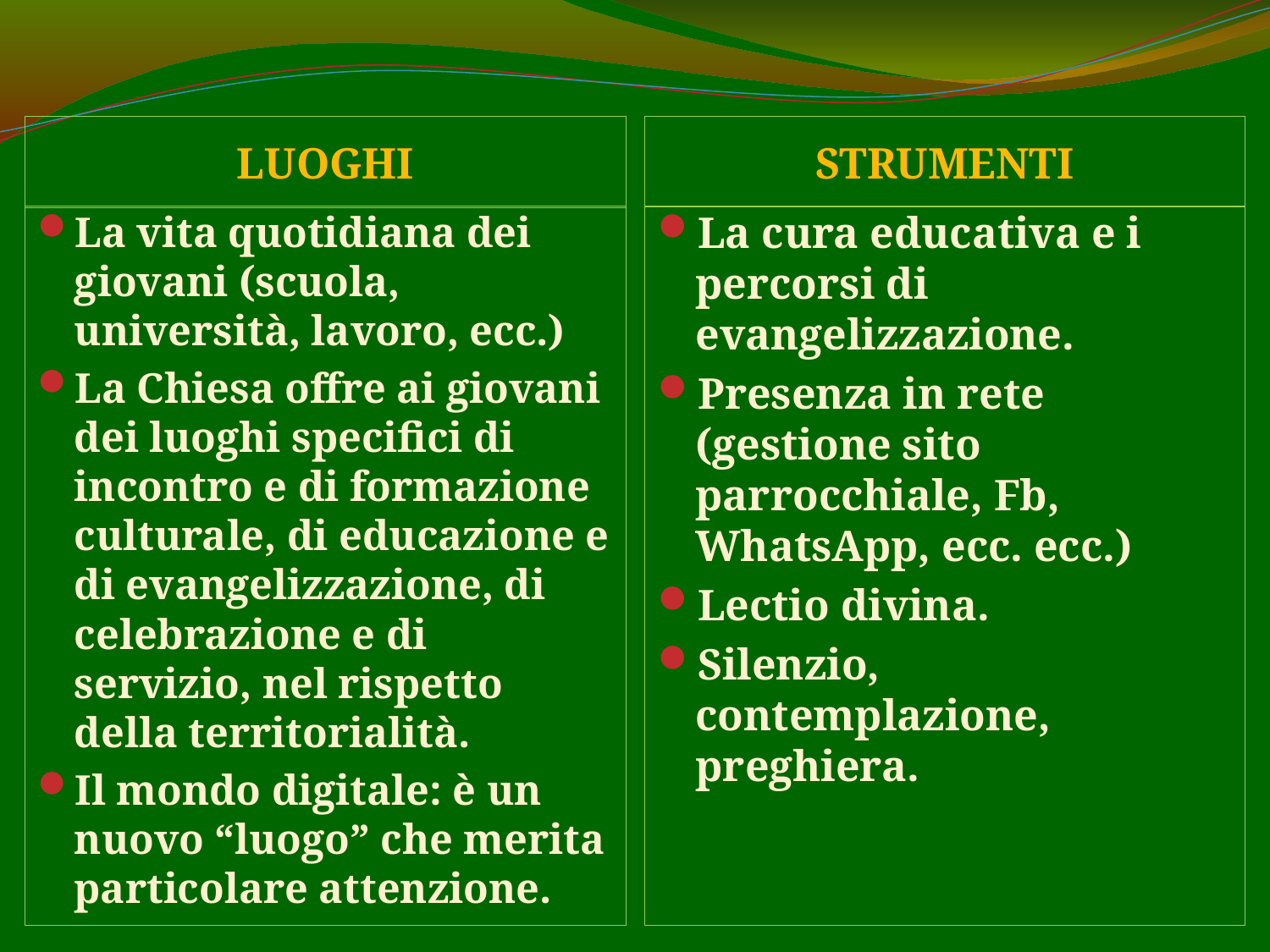

LUOGHI
STRUMENTI
La vita quotidiana dei giovani (scuola, università, lavoro, ecc.)
La Chiesa offre ai giovani dei luoghi specifici di incontro e di formazione culturale, di educazione e di evangelizzazione, di celebrazione e di servizio, nel rispetto della territorialità.
Il mondo digitale: è un nuovo “luogo” che merita particolare attenzione.

La cura educativa e i percorsi di evangelizzazione.
Presenza in rete (gestione sito parrocchiale, Fb, WhatsApp, ecc. ecc.)
Lectio divina.
Silenzio, contemplazione, preghiera.